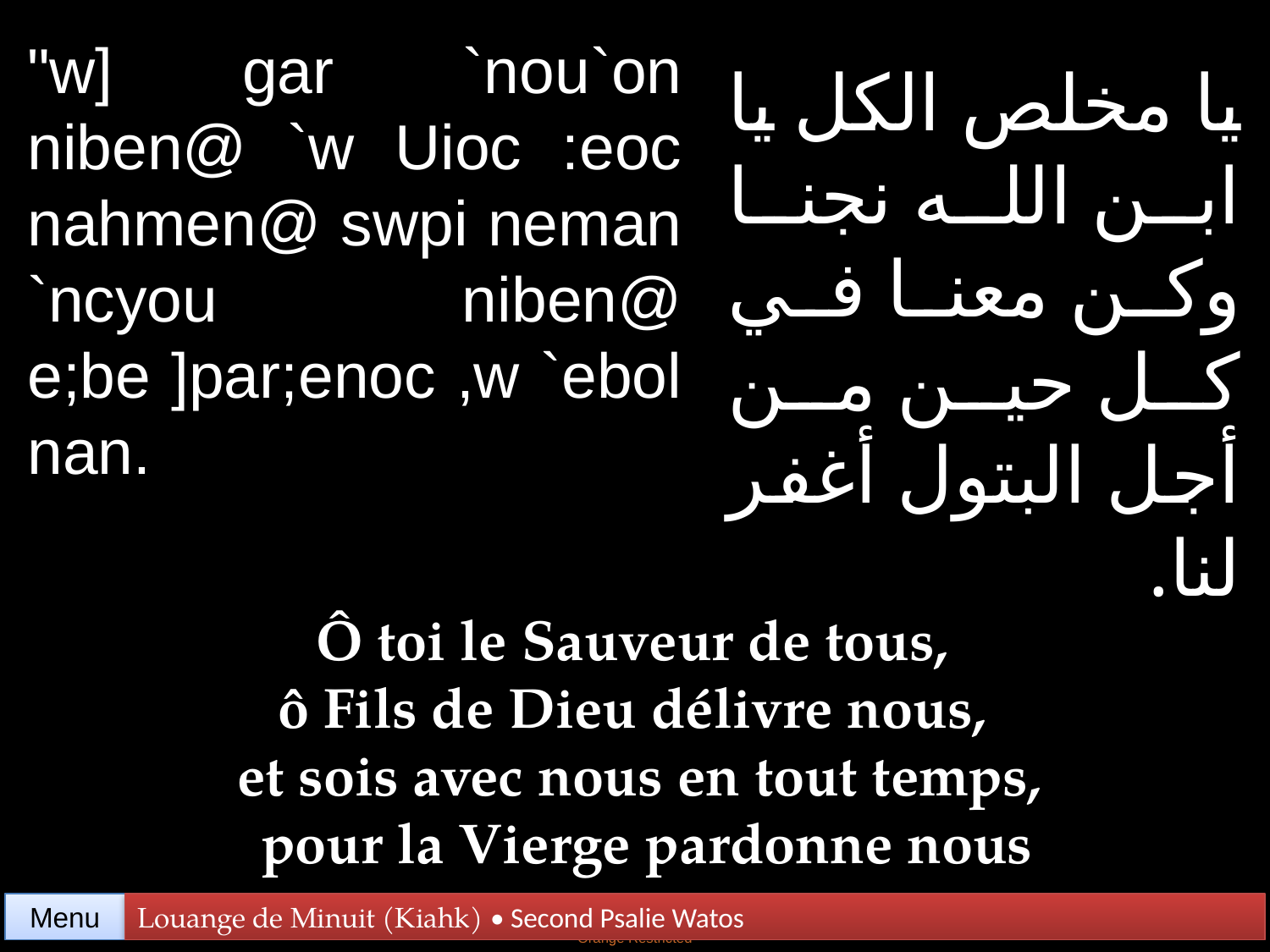

"w] gar `nou`on niben@ `w Uioc :eoc nahmen@ swpi neman `ncyou niben@ e;be ]par;enoc ,w `ebol nan.
يا مخلص الكل يا ابن الله نجنا وكن معنا في كل حين من أجل البتول أغفر لنا.
Ô toi le Sauveur de tous,
ô Fils de Dieu délivre nous,
et sois avec nous en tout temps,
 pour la Vierge pardonne nous
Menu
Louange de Minuit (Kiahk) • Second Psalie Watos